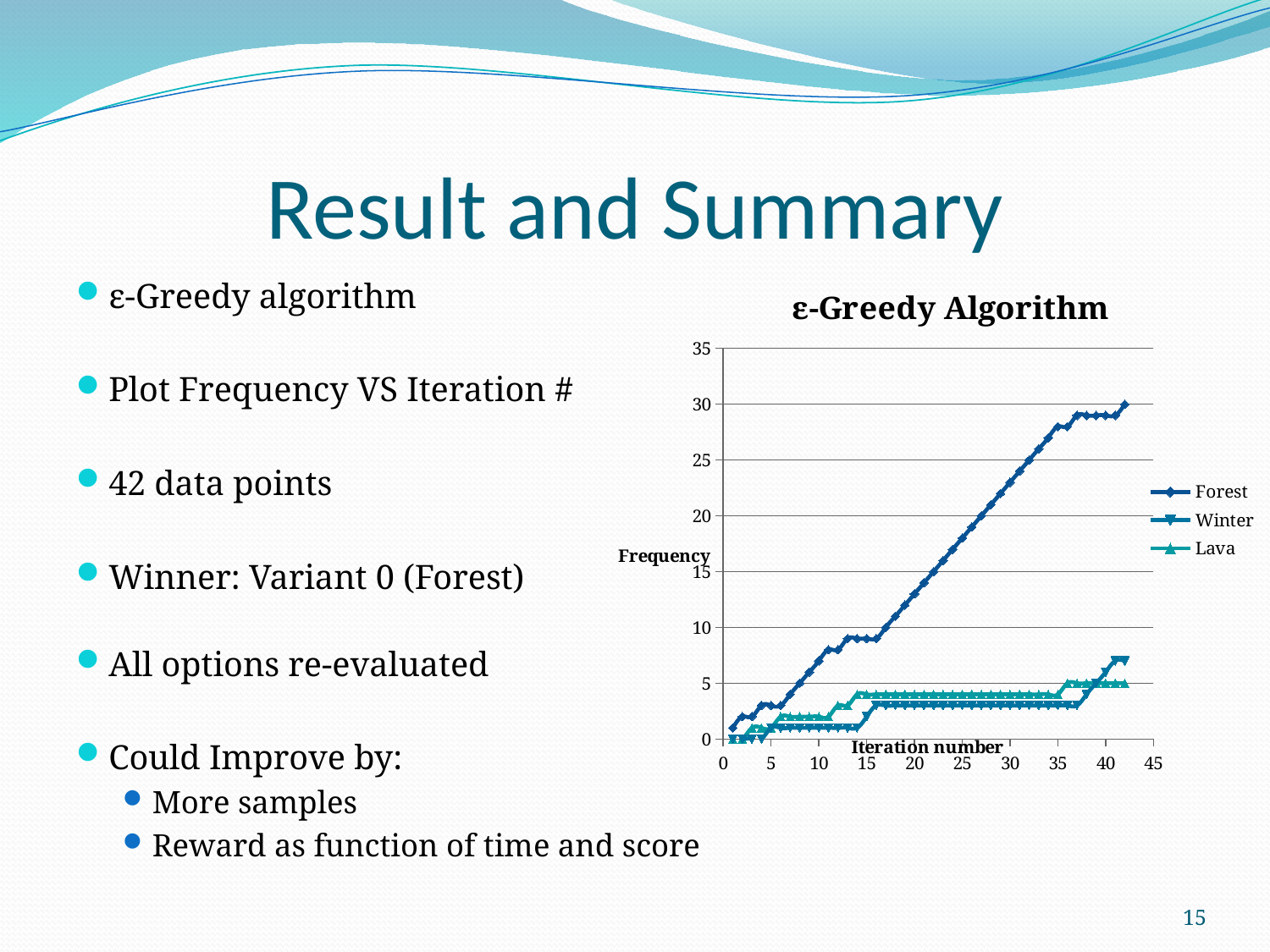

# Result and Summary
ε-Greedy algorithm

Plot Frequency VS Iteration #

42 data points

Winner: Variant 0 (Forest)
All options re-evaluated

Could Improve by:
More samples
Reward as function of time and score

### Chart: ε-Greedy Algorithm

| Category | Forest | Winter | Lava |
|---|---|---|---|
15